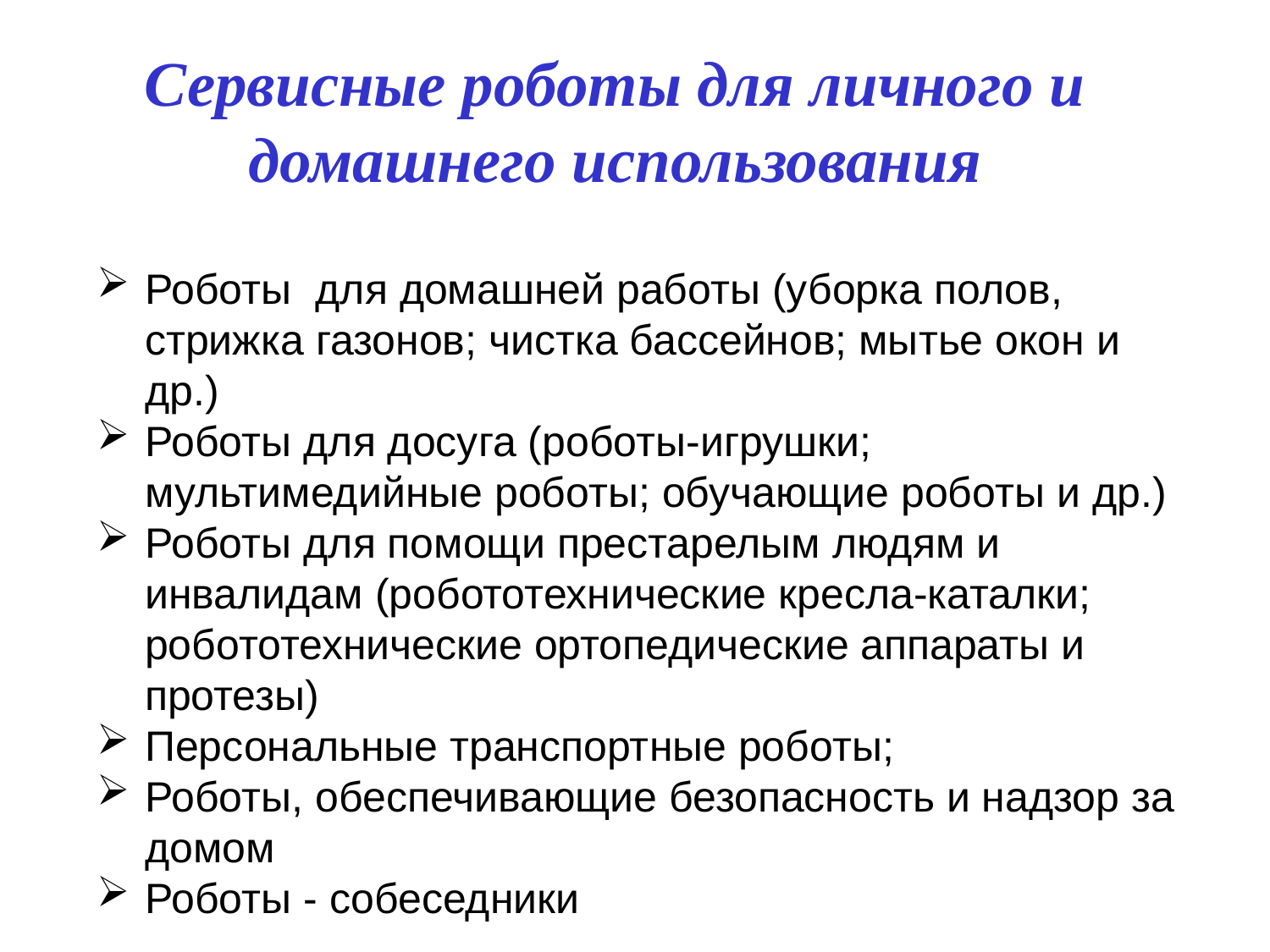

Сервисные роботы для личного и домашнего использования
Роботы  для домашней работы (уборка полов, стрижка газонов; чистка бассейнов; мытье окон и др.)
Роботы для досуга (роботы-игрушки; мультимедийные роботы; обучающие роботы и др.)
Роботы для помощи престарелым людям и инвалидам (робототехнические кресла-каталки; робототехнические ортопедические аппараты и протезы)
Персональные транспортные роботы;
Роботы, обеспечивающие безопасность и надзор за домом
Роботы - собеседники